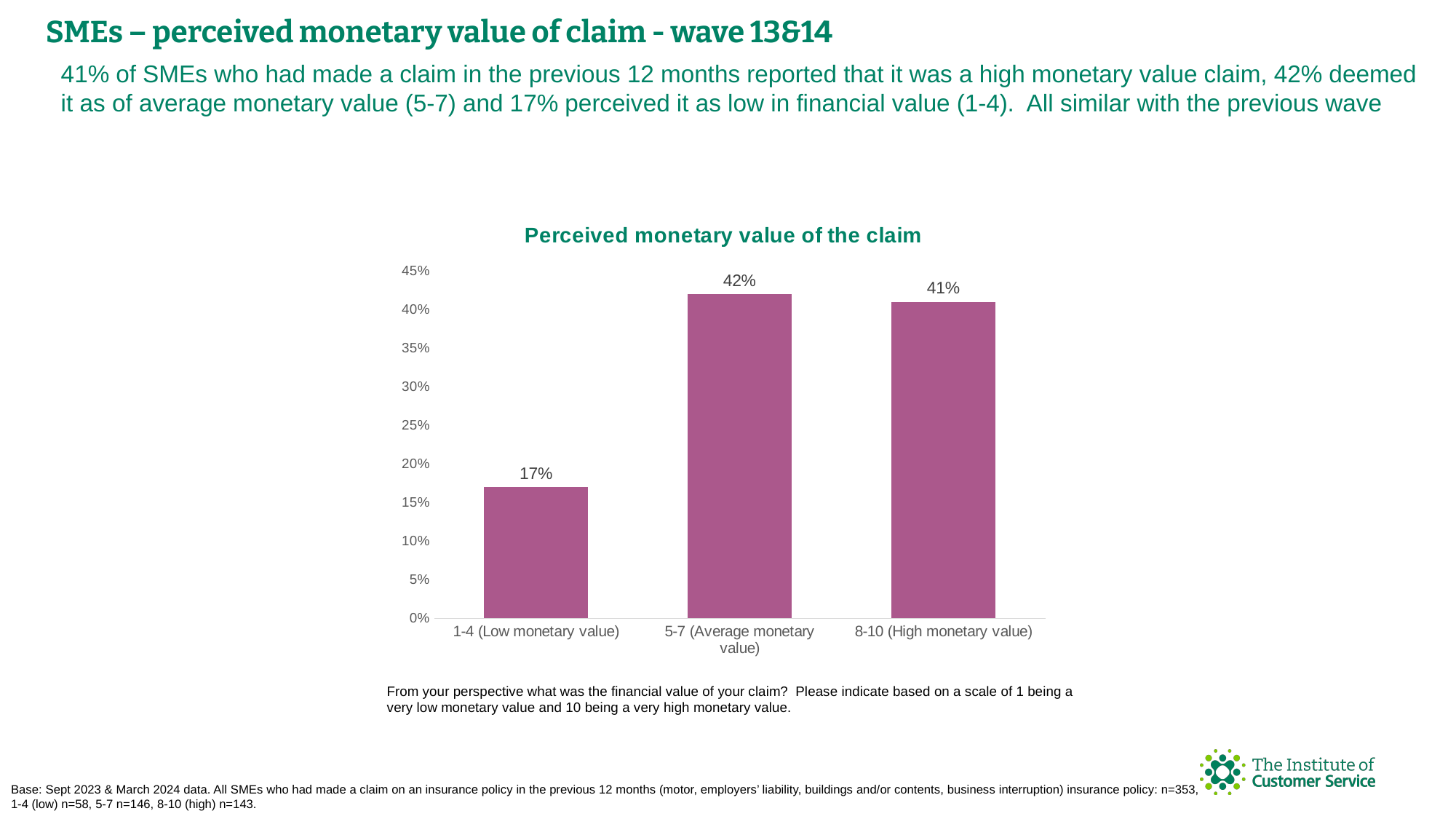

SMEs – perceived monetary value of claim - wave 13&14
41% of SMEs who had made a claim in the previous 12 months reported that it was a high monetary value claim, 42% deemed it as of average monetary value (5-7) and 17% perceived it as low in financial value (1-4).  All similar with the previous wave

### Chart: Perceived monetary value of the claim

| Category |  |
|---|---|
| 1-4 (Low monetary value) | 0.17 |
| 5-7 (Average monetary value) | 0.42 |
| 8-10 (High monetary value) | 0.41 |
From your perspective what was the financial value of your claim?  Please indicate based on a scale of 1 being a very low monetary value and 10 being a very high monetary value.
Base: Sept 2023 & March 2024 data. All SMEs who had made a claim on an insurance policy in the previous 12 months (motor, employers’ liability, buildings and/or contents, business interruption) insurance policy: n=353,  1-4 (low) n=58, 5-7 n=146, 8-10 (high) n=143.